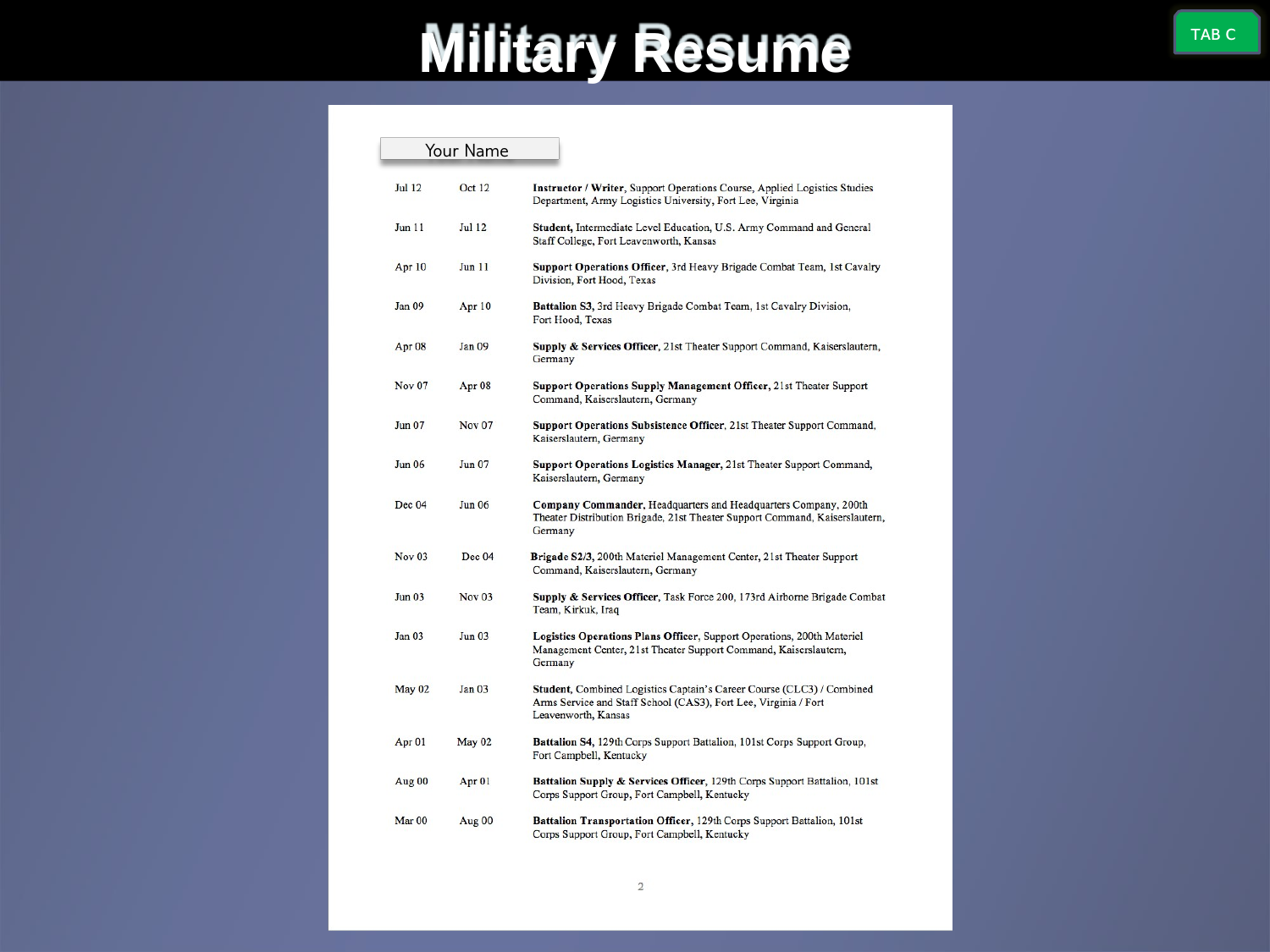

# Military Resume
TAB C

Your Name